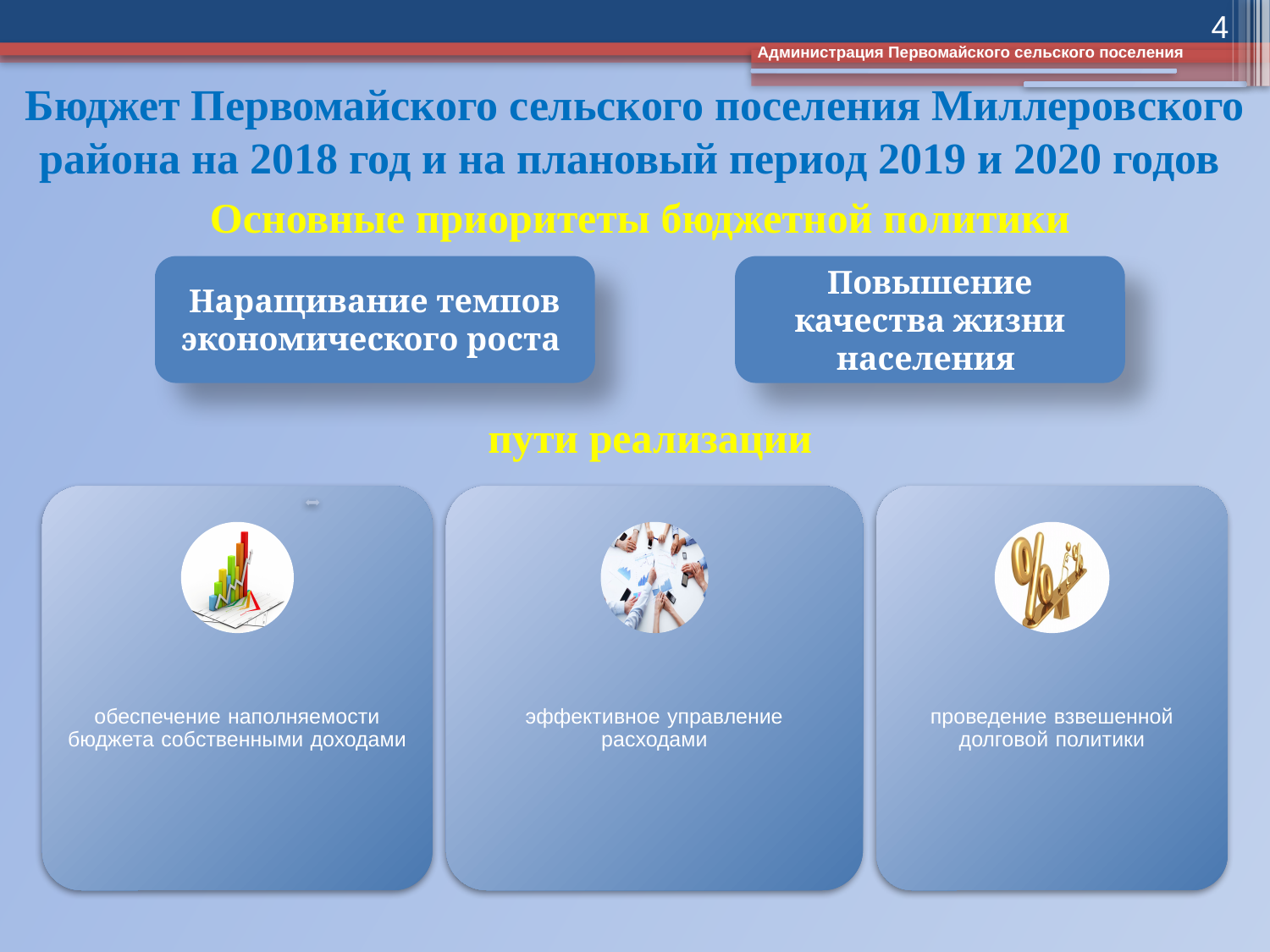

4
Администрация Первомайского сельского поселения
# Бюджет Первомайского сельского поселения Миллеровского района на 2018 год и на плановый период 2019 и 2020 годов
Основные приоритеты бюджетной политики
Наращивание темпов экономического роста
Повышение качества жизни населения
пути реализации
обеспечение наполняемости бюджета собственными доходами
эффективное управление расходами
проведение взвешенной долговой политики